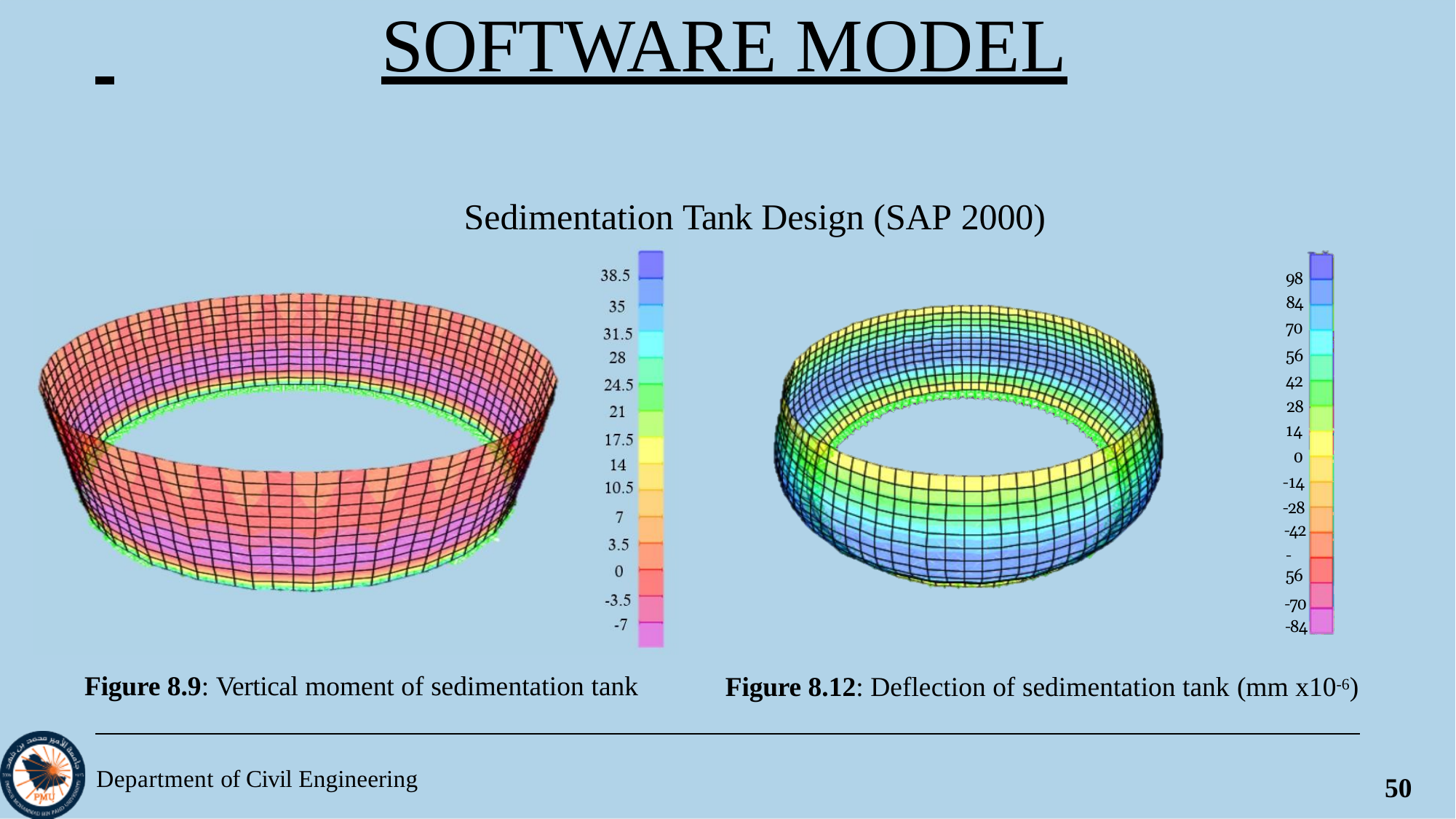

# SOFTWARE MODEL
Sedimentation Tank Design (SAP 2000)

68
98
84
70
56
42
28
14
0
-14
-28
-42
-56
-70
-84
Figure 8.9: Vertical moment of sedimentation tank
Figure 8.12: Deflection of sedimentation tank (mm x10-6)

Department of Civil Engineering
50